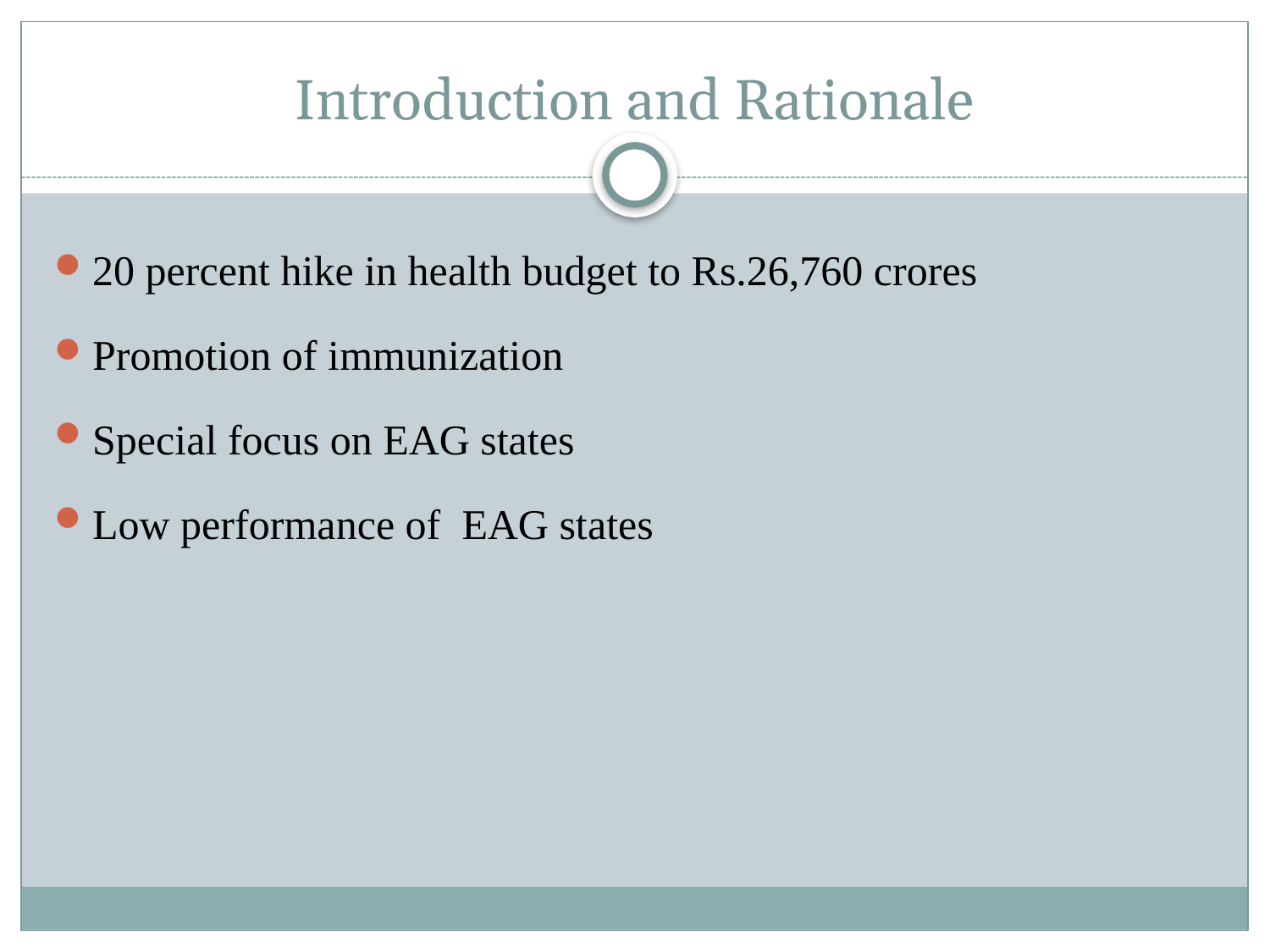

# Introduction and Rationale
20 percent hike in health budget to Rs.26,760 crores
Promotion of immunization
Special focus on EAG states
Low performance of  EAG states